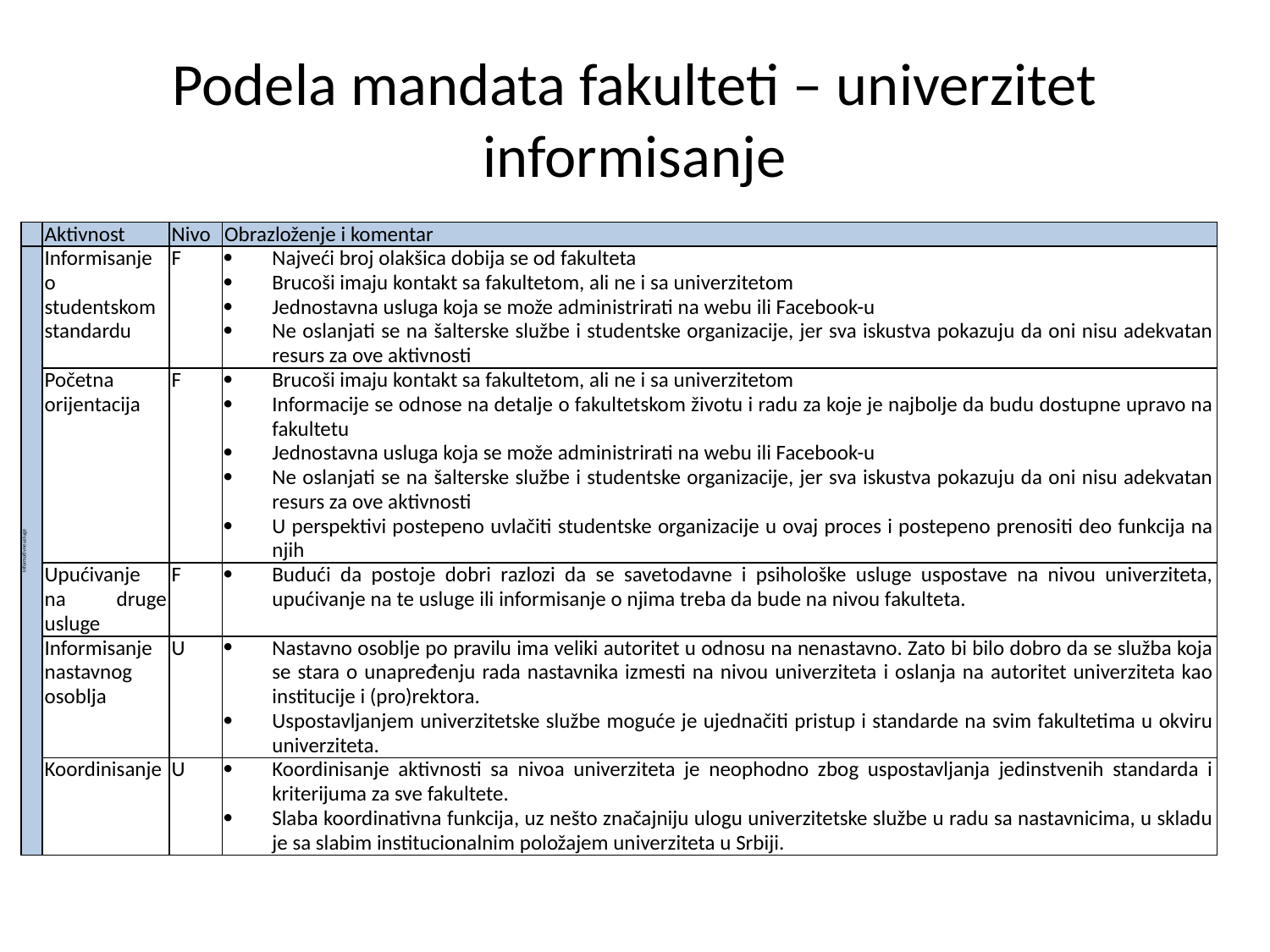

# Podela mandata fakulteti – univerzitet informisanje
|  | Aktivnost | Nivo | Obrazloženje i komentar |
| --- | --- | --- | --- |
| Informativne usluge | Informisanje o studentskom standardu | F | Najveći broj olakšica dobija se od fakulteta Brucoši imaju kontakt sa fakultetom, ali ne i sa univerzitetom Jednostavna usluga koja se može administrirati na webu ili Facebook-u Ne oslanjati se na šalterske službe i studentske organizacije, jer sva iskustva pokazuju da oni nisu adekvatan resurs za ove aktivnosti |
|  | Početna orijentacija | F | Brucoši imaju kontakt sa fakultetom, ali ne i sa univerzitetom Informacije se odnose na detalje o fakultetskom životu i radu za koje je najbolje da budu dostupne upravo na fakultetu Jednostavna usluga koja se može administrirati na webu ili Facebook-u Ne oslanjati se na šalterske službe i studentske organizacije, jer sva iskustva pokazuju da oni nisu adekvatan resurs za ove aktivnosti U perspektivi postepeno uvlačiti studentske organizacije u ovaj proces i postepeno prenositi deo funkcija na njih |
|  | Upućivanje na druge usluge | F | Budući da postoje dobri razlozi da se savetodavne i psihološke usluge uspostave na nivou univerziteta, upućivanje na te usluge ili informisanje o njima treba da bude na nivou fakulteta. |
|  | Informisanje nastavnog osoblja | U | Nastavno osoblje po pravilu ima veliki autoritet u odnosu na nenastavno. Zato bi bilo dobro da se služba koja se stara o unapređenju rada nastavnika izmesti na nivou univerziteta i oslanja na autoritet univerziteta kao institucije i (pro)rektora. Uspostavljanjem univerzitetske službe moguće je ujednačiti pristup i standarde na svim fakultetima u okviru univerziteta. |
|  | Koordinisanje | U | Koordinisanje aktivnosti sa nivoa univerziteta je neophodno zbog uspostavljanja jedinstvenih standarda i kriterijuma za sve fakultete. Slaba koordinativna funkcija, uz nešto značajniju ulogu univerzitetske službe u radu sa nastavnicima, u skladu je sa slabim institucionalnim položajem univerziteta u Srbiji. |